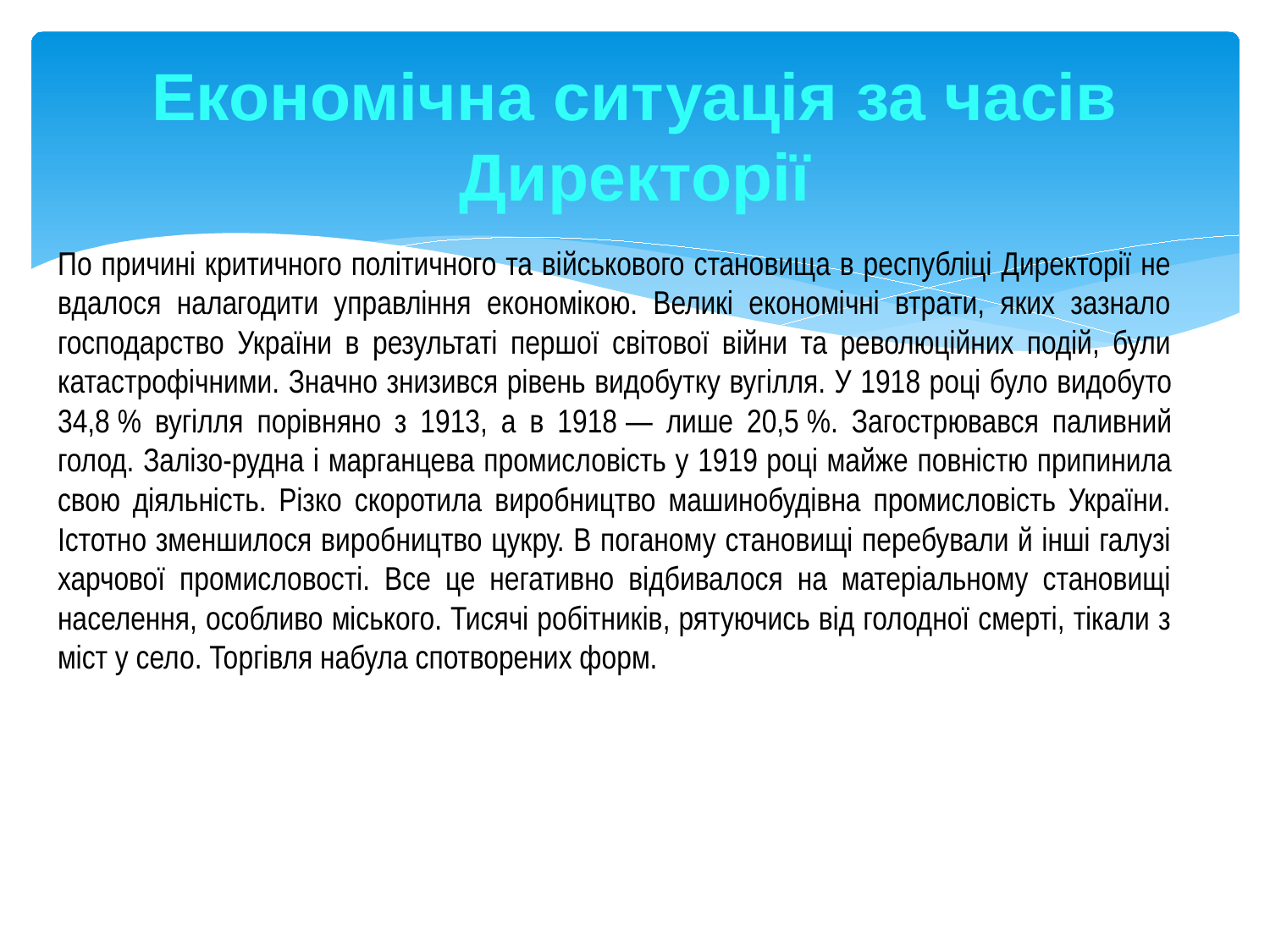

# Економічна ситуація за часів Директорії
По причині критичного політичного та військового становища в республіці Директорії не вдалося налагодити управління економікою. Великі економічні втрати, яких зазнало господарство України в результаті першої світової війни та революційних подій, були катастрофічними. Значно знизився рівень видобутку вугілля. У 1918 році було видобуто 34,8 % вугілля порівняно з 1913, а в 1918 — лише 20,5 %. Загострювався паливний голод. Залізо-рудна і марганцева промисловість у 1919 році майже повністю припинила свою діяльність. Різко скоротила виробництво машинобудівна промисловість України. Істотно зменшилося виробництво цукру. В поганому становищі перебували й інші галузі харчової промисловості. Все це негативно відбивалося на матеріальному становищі населення, особливо міського. Тисячі робітників, рятуючись від голодної смерті, тікали з міст у село. Торгівля набула спотворених форм.